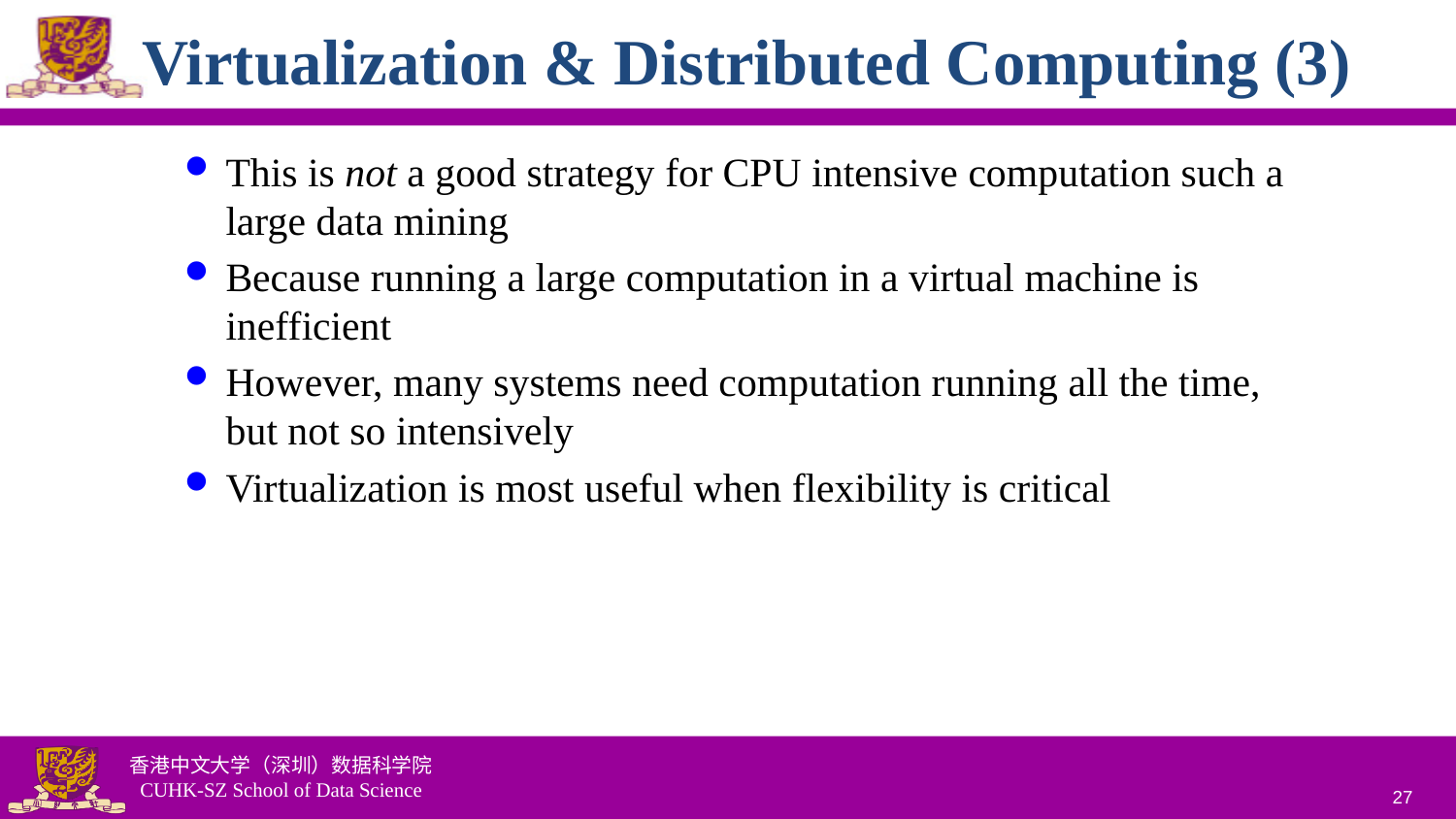

Virtualization & Distributed Computing (3)
This is not a good strategy for CPU intensive computation such a large data mining
Because running a large computation in a virtual machine is inefficient
However, many systems need computation running all the time, but not so intensively
Virtualization is most useful when flexibility is critical
27